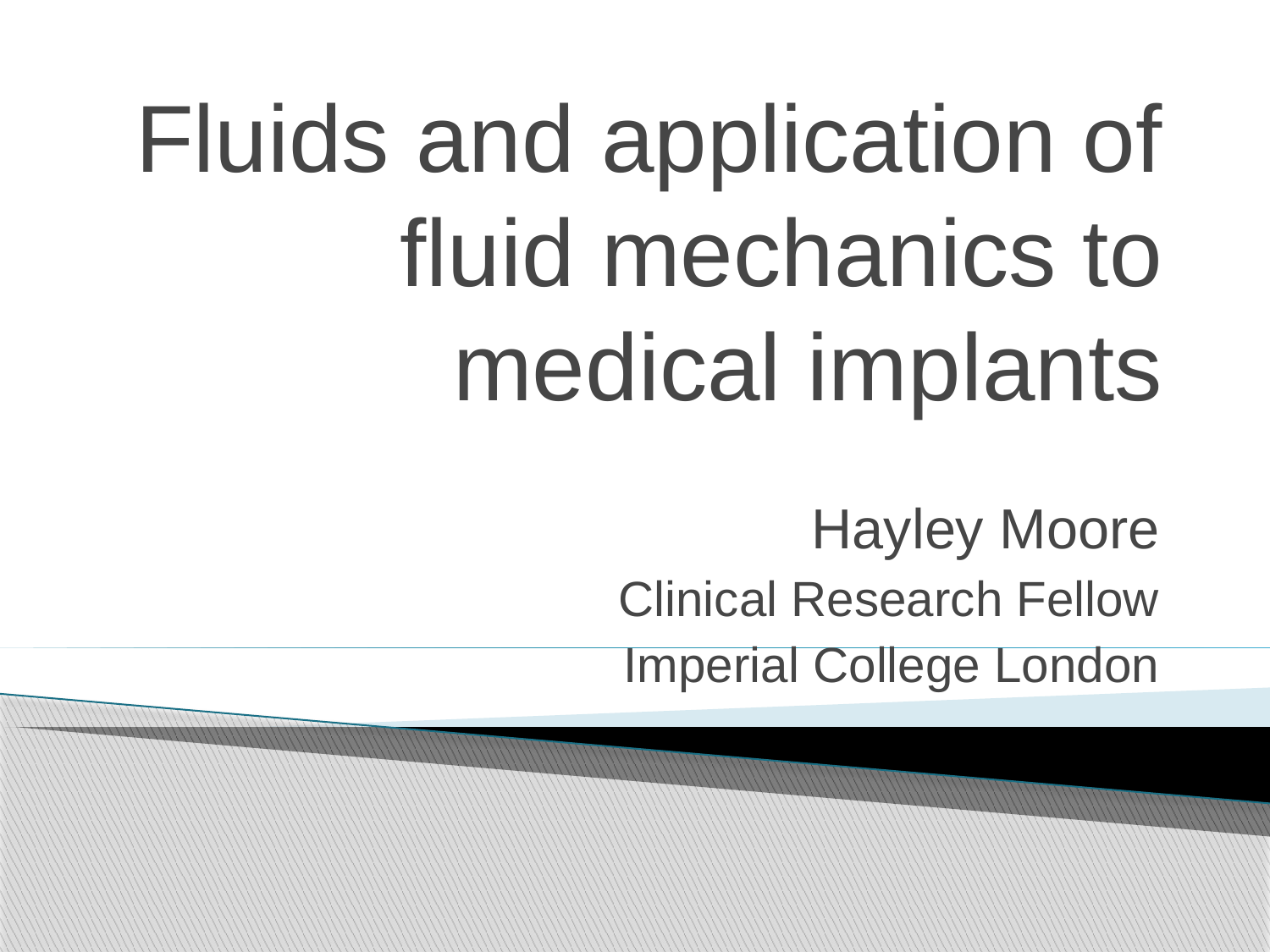

# Fluids and application of fluid mechanics to medical implants
Hayley Moore
Clinical Research Fellow
Imperial College London